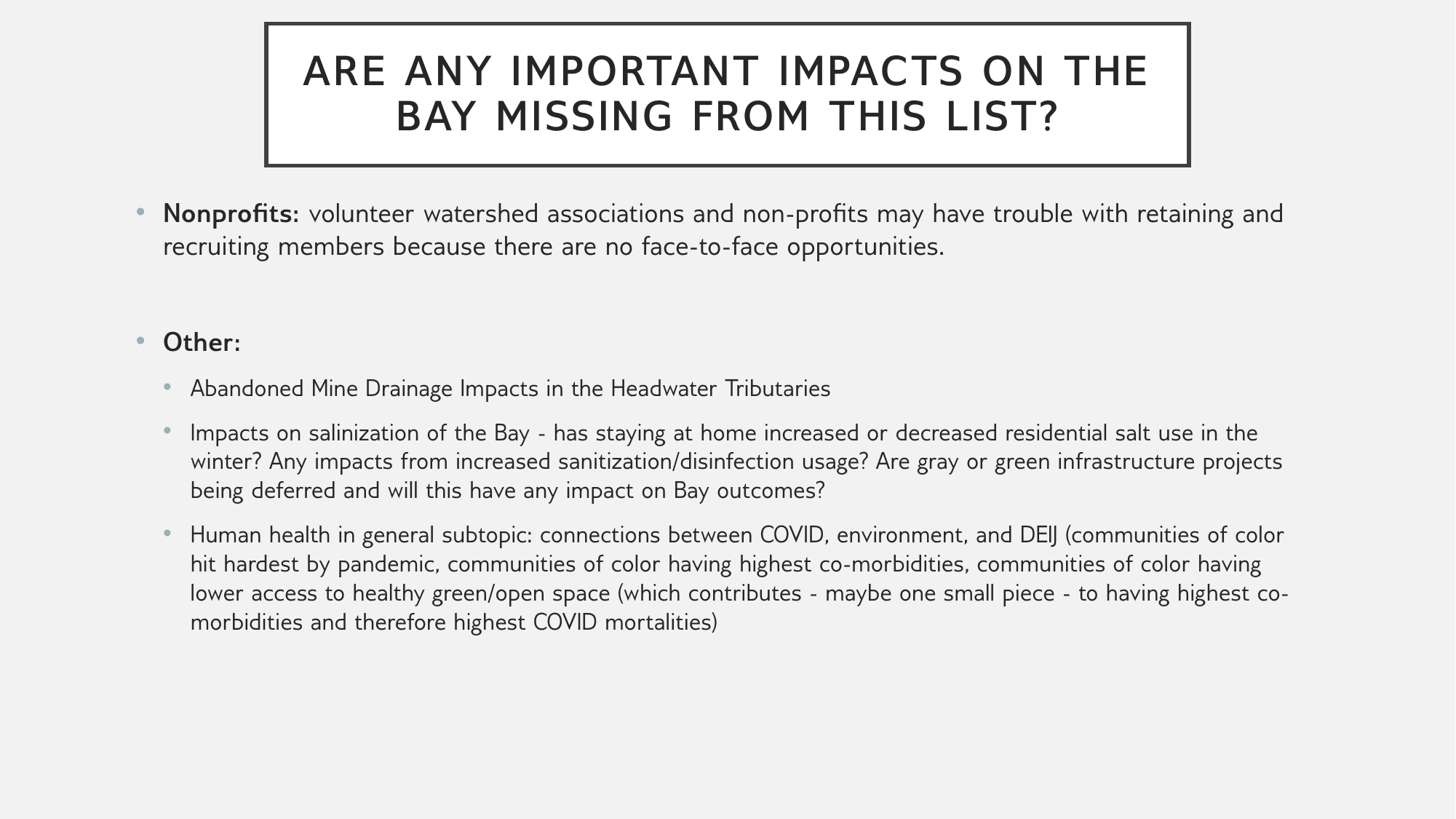

# Are any important impacts on the Bay missing from this list?
Nonprofits: volunteer watershed associations and non-profits may have trouble with retaining and recruiting members because there are no face-to-face opportunities.

Other:
Abandoned Mine Drainage Impacts in the Headwater Tributaries
Impacts on salinization of the Bay - has staying at home increased or decreased residential salt use in the winter? Any impacts from increased sanitization/disinfection usage? Are gray or green infrastructure projects being deferred and will this have any impact on Bay outcomes?
Human health in general subtopic: connections between COVID, environment, and DEIJ (communities of color hit hardest by pandemic, communities of color having highest co-morbidities, communities of color having lower access to healthy green/open space (which contributes - maybe one small piece - to having highest co-morbidities and therefore highest COVID mortalities)